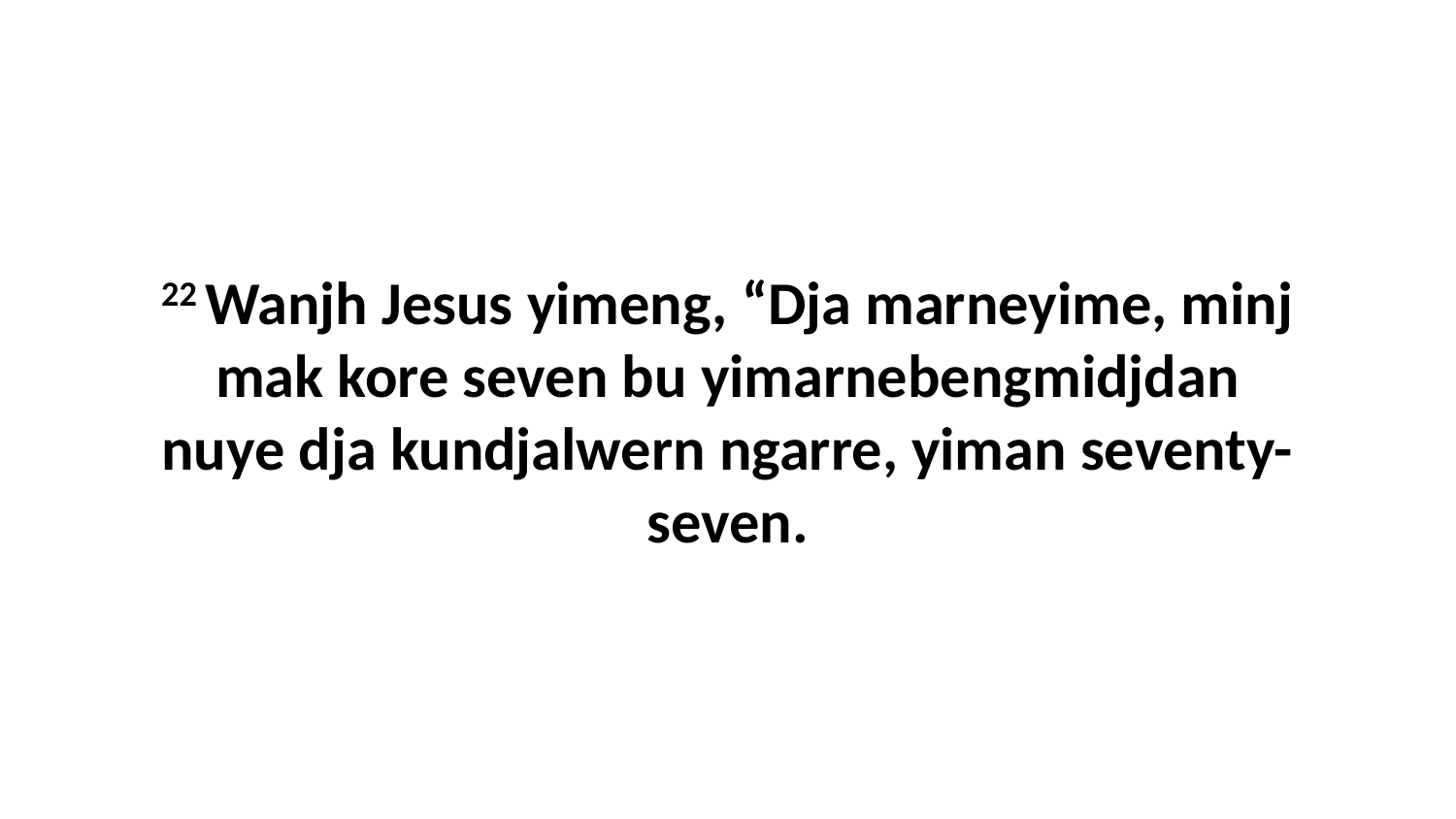

22 Wanjh Jesus yimeng, “Dja marneyime, minj mak kore seven bu yimarnebengmidjdan nuye dja kundjalwern ngarre, yiman seventy-seven.